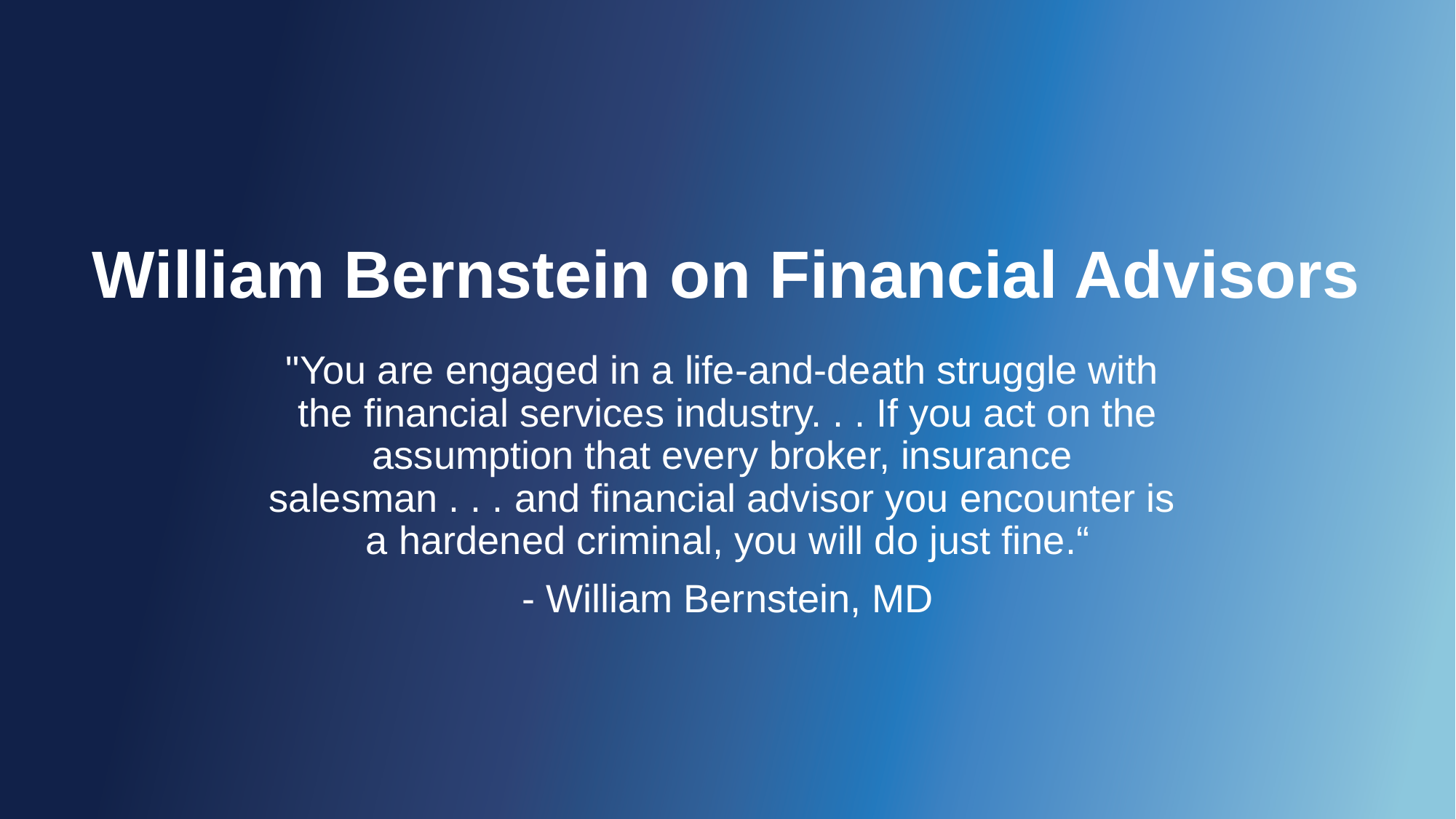

William Bernstein on Financial Advisors
"You are engaged in a life-and-death struggle with
the financial services industry. . . If you act on the assumption that every broker, insurance
salesman . . . and financial advisor you encounter is
a hardened criminal, you will do just fine.“
- William Bernstein, MD